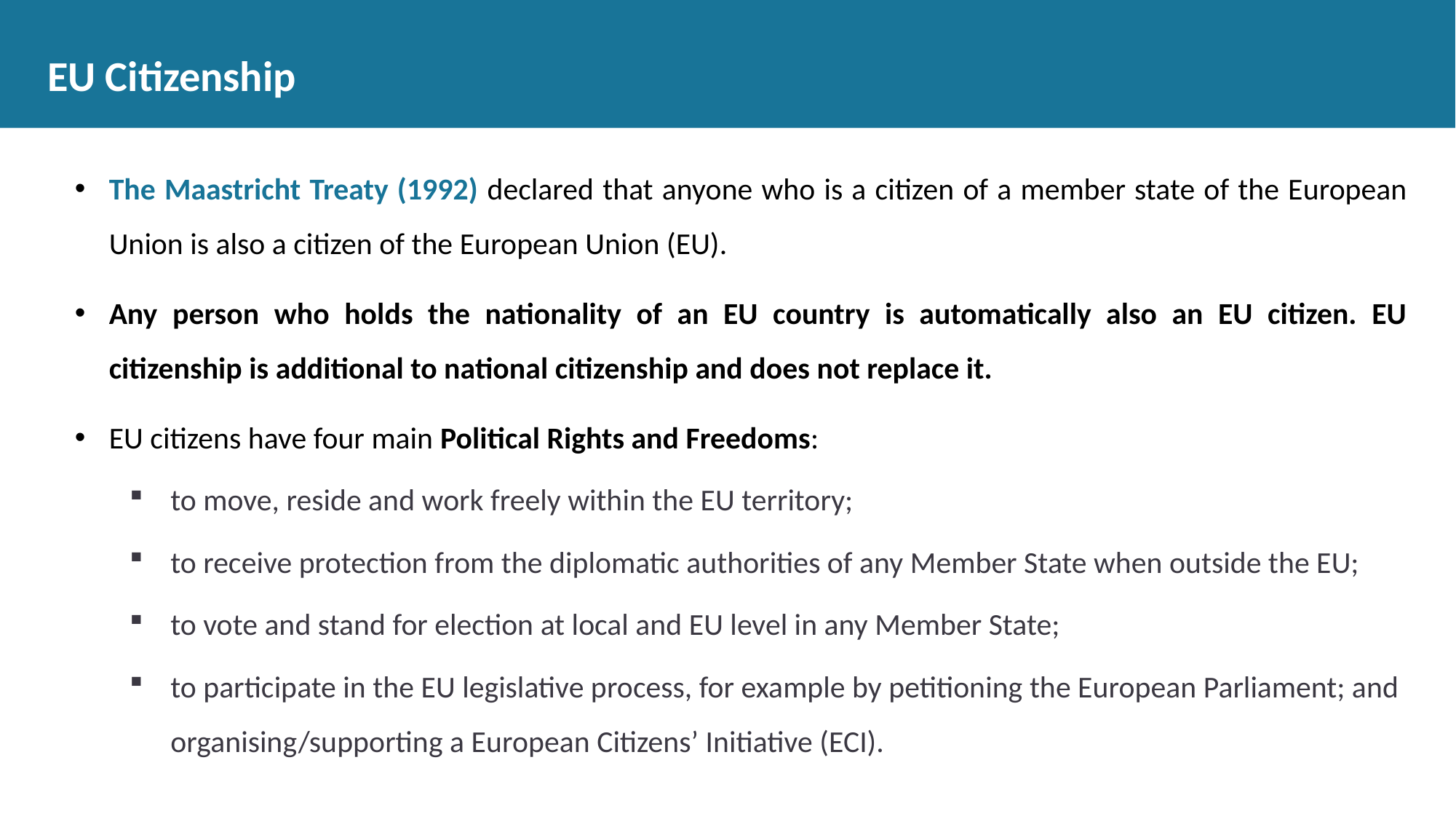

# EU Citizenship
The Maastricht Treaty (1992) declared that anyone who is a citizen of a member state of the European Union is also a citizen of the European Union (EU).
Any person who holds the nationality of an EU country is automatically also an EU citizen. EU citizenship is additional to national citizenship and does not replace it.
EU citizens have four main Political Rights and Freedoms:
to move, reside and work freely within the EU territory;
to receive protection from the diplomatic authorities of any Member State when outside the EU;
to vote and stand for election at local and EU level in any Member State;
to participate in the EU legislative process, for example by petitioning the European Parliament; and organising/supporting a European Citizens’ Initiative (ECI).